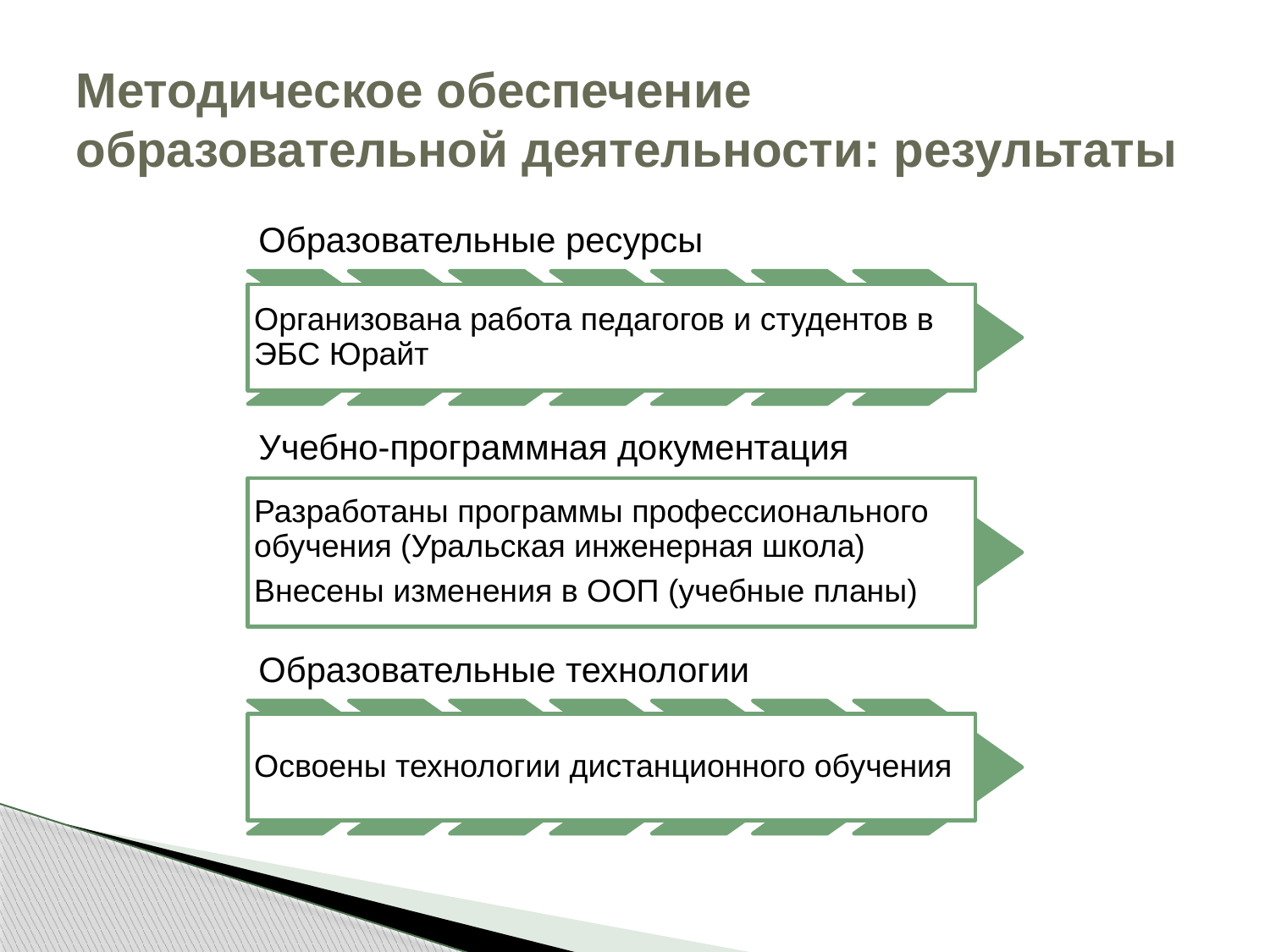

# Методическое обеспечение образовательной деятельности: результаты
Образовательные ресурсы
Организована работа педагогов и студентов в ЭБС Юрайт
Учебно-программная документация
Разработаны программы профессионального обучения (Уральская инженерная школа)
Внесены изменения в ООП (учебные планы)
Образовательные технологии
Освоены технологии дистанционного обучения